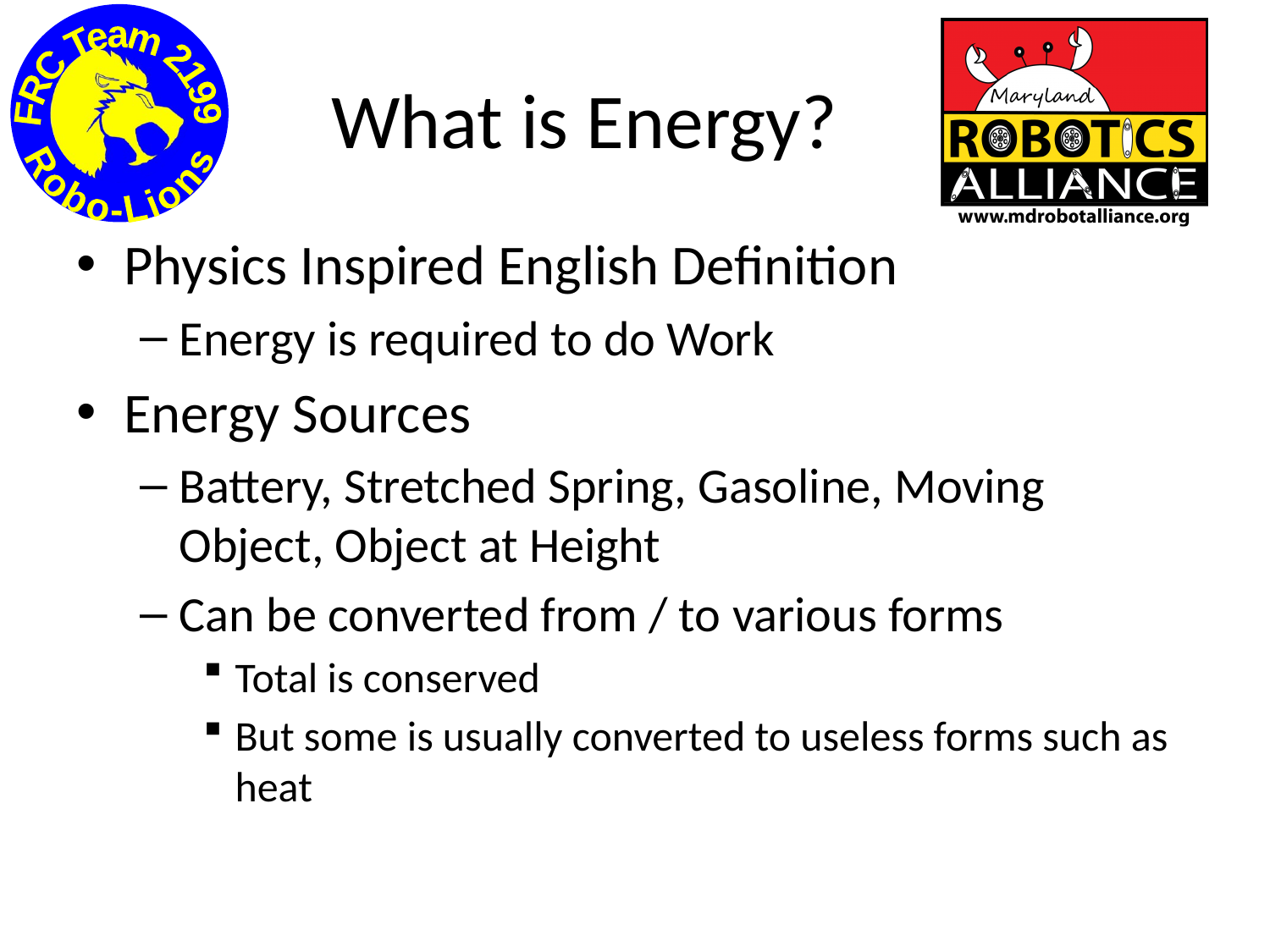

# What is Energy?
Physics Inspired English Definition
Energy is required to do Work
Energy Sources
Battery, Stretched Spring, Gasoline, Moving Object, Object at Height
Can be converted from / to various forms
Total is conserved
But some is usually converted to useless forms such as heat